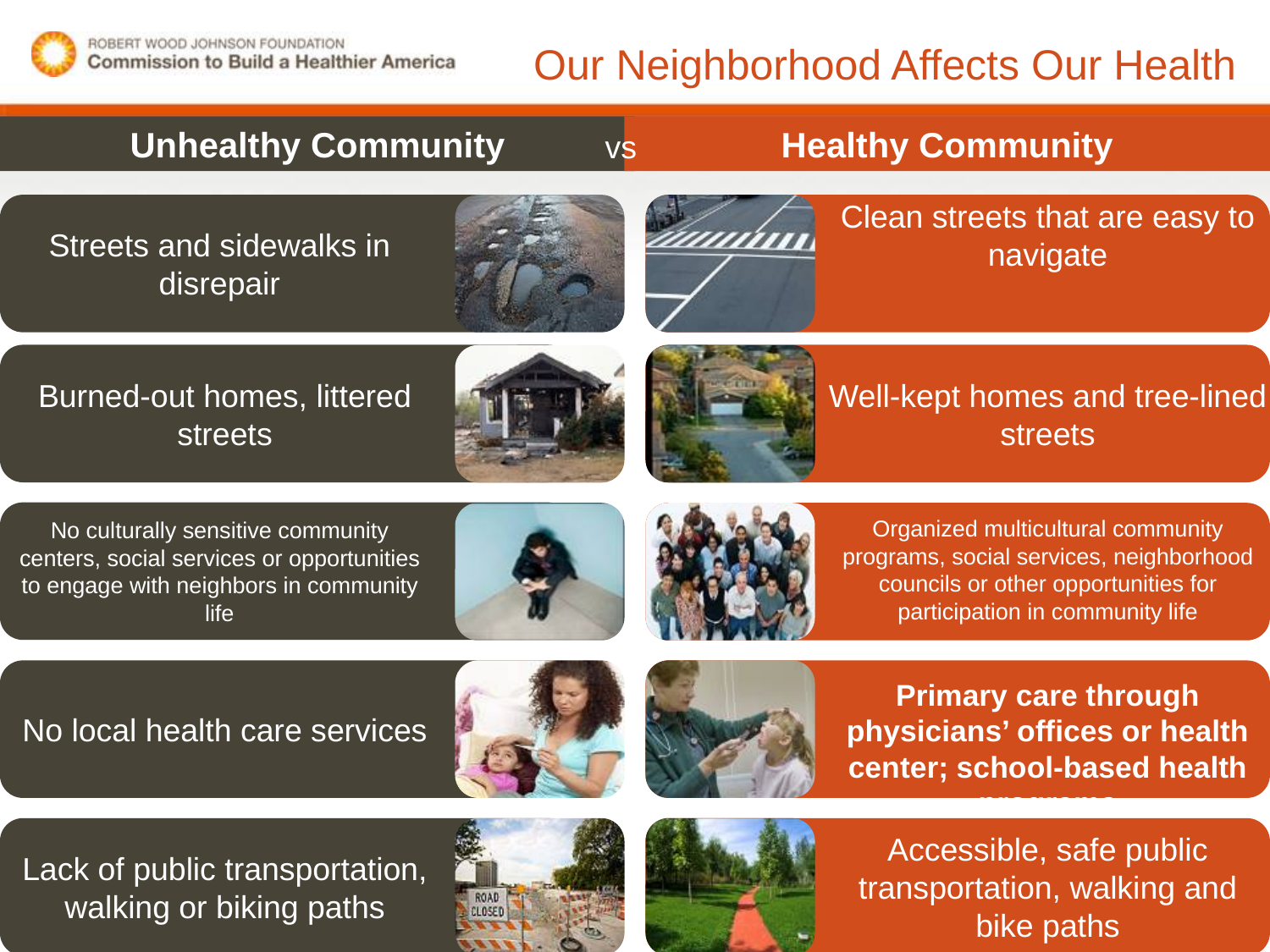

Our Neighborhood Affects Our Health
Unhealthy Community
Healthy Community
vs
Clean streets that are easy to navigate

Streets and sidewalks in disrepair

Burned-out homes, littered streets
Well-kept homes and tree-lined streets

Organized multicultural community programs, social services, neighborhood councils or other opportunities for participation in community life
No culturally sensitive community centers, social services or opportunities to engage with neighbors in community life

Primary care through physicians’ offices or health center; school-based health programs
No local health care services

Accessible, safe public transportation, walking and bike paths
Lack of public transportation, walking or biking paths